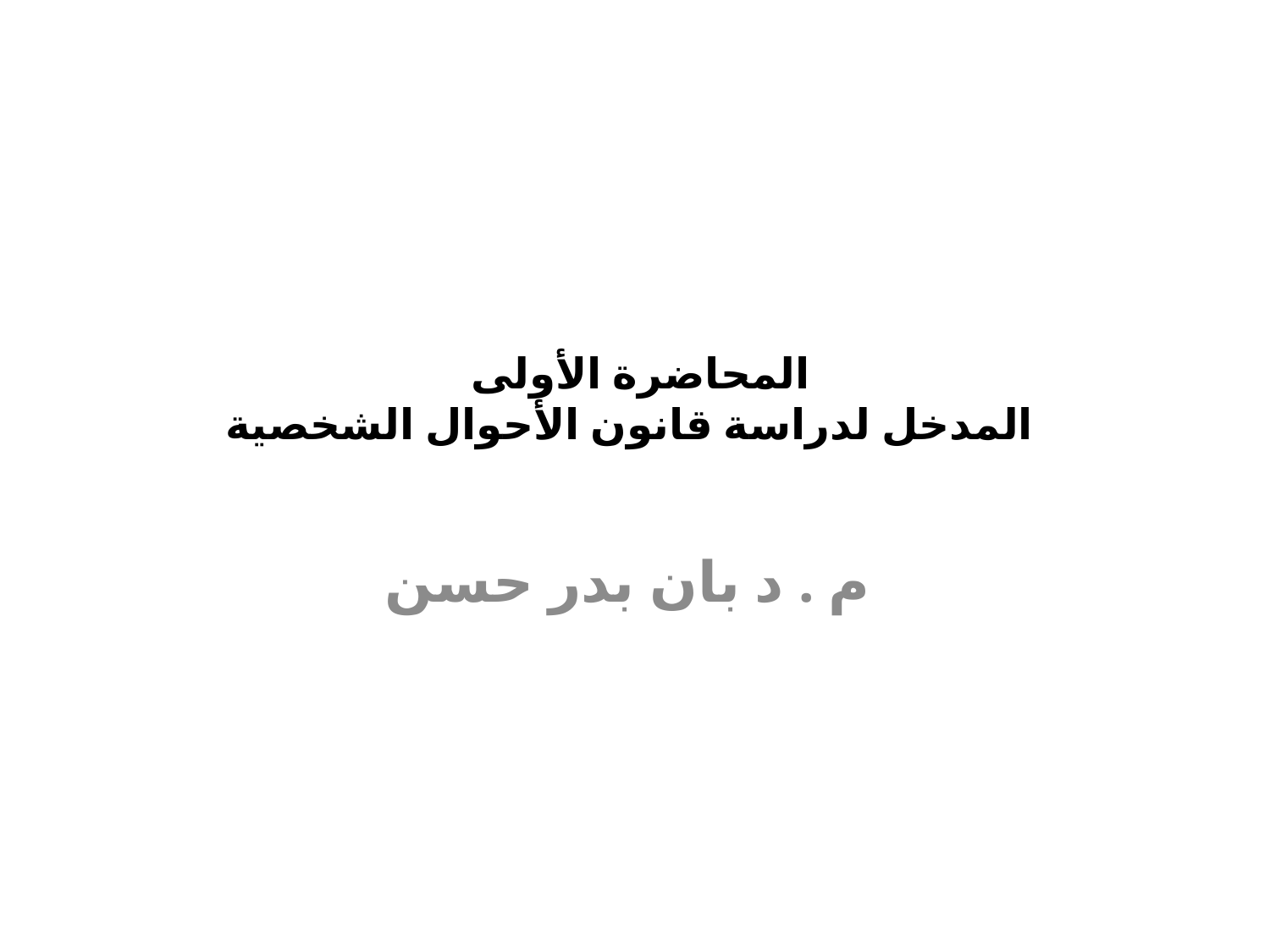

# المحاضرة الأولى المدخل لدراسة قانون الأحوال الشخصية
م . د بان بدر حسن